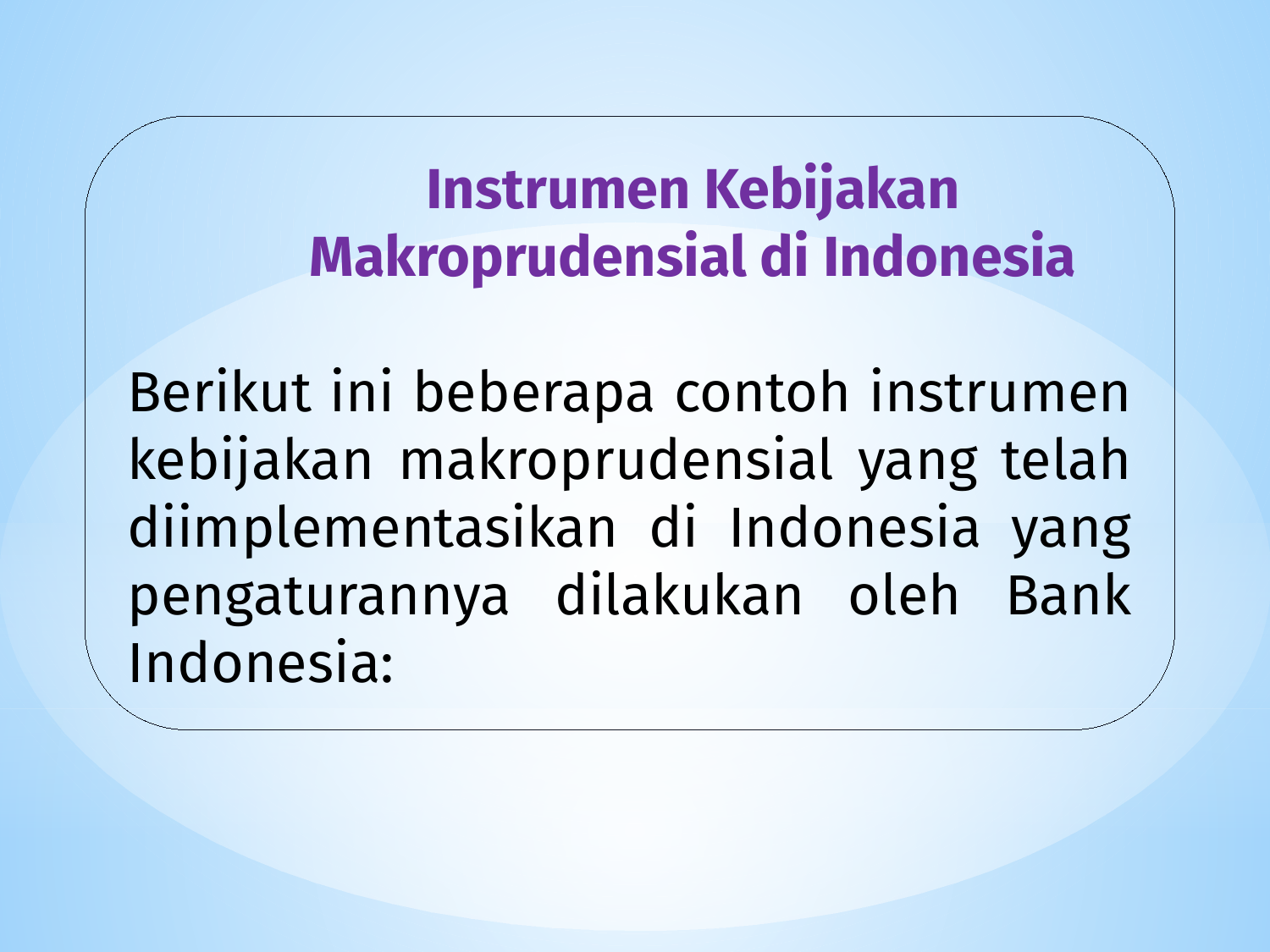

Instrumen Kebijakan Makroprudensial di Indonesia

Berikut ini beberapa contoh instrumen kebijakan makroprudensial yang telah diimplementasikan di Indonesia yang pengaturannya dilakukan oleh Bank Indonesia: